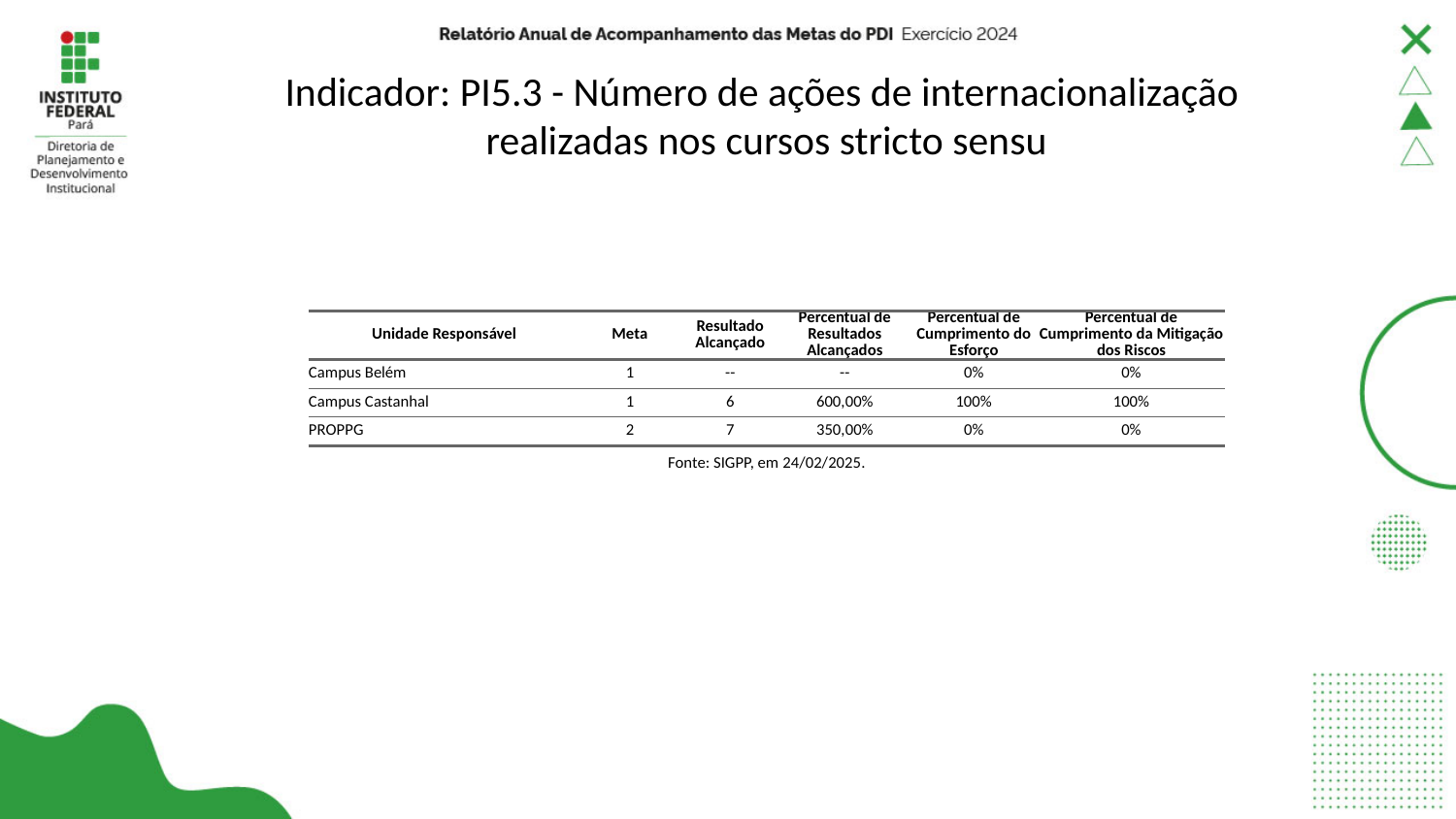

# Indicador: PI5.3 - Número de ações de internacionalização realizadas nos cursos stricto sensu
| Unidade Responsável | Meta | Resultado Alcançado | Percentual de Resultados Alcançados | Percentual de Cumprimento do Esforço | Percentual de Cumprimento da Mitigação dos Riscos |
| --- | --- | --- | --- | --- | --- |
| Campus Belém | 1 | -- | -- | 0% | 0% |
| Campus Castanhal | 1 | 6 | 600,00% | 100% | 100% |
| PROPPG | 2 | 7 | 350,00% | 0% | 0% |
| Fonte: SIGPP, em 24/02/2025. | Fonte: SIGPP, em 05/12/2024. | Fonte: SIGPP, em 05/12/2024. | Fonte: SIGPP, em 05/12/2024. | Fonte: SIGPP, em 05/12/2024. | Fonte: SIGPP, em 05/12/2024. |